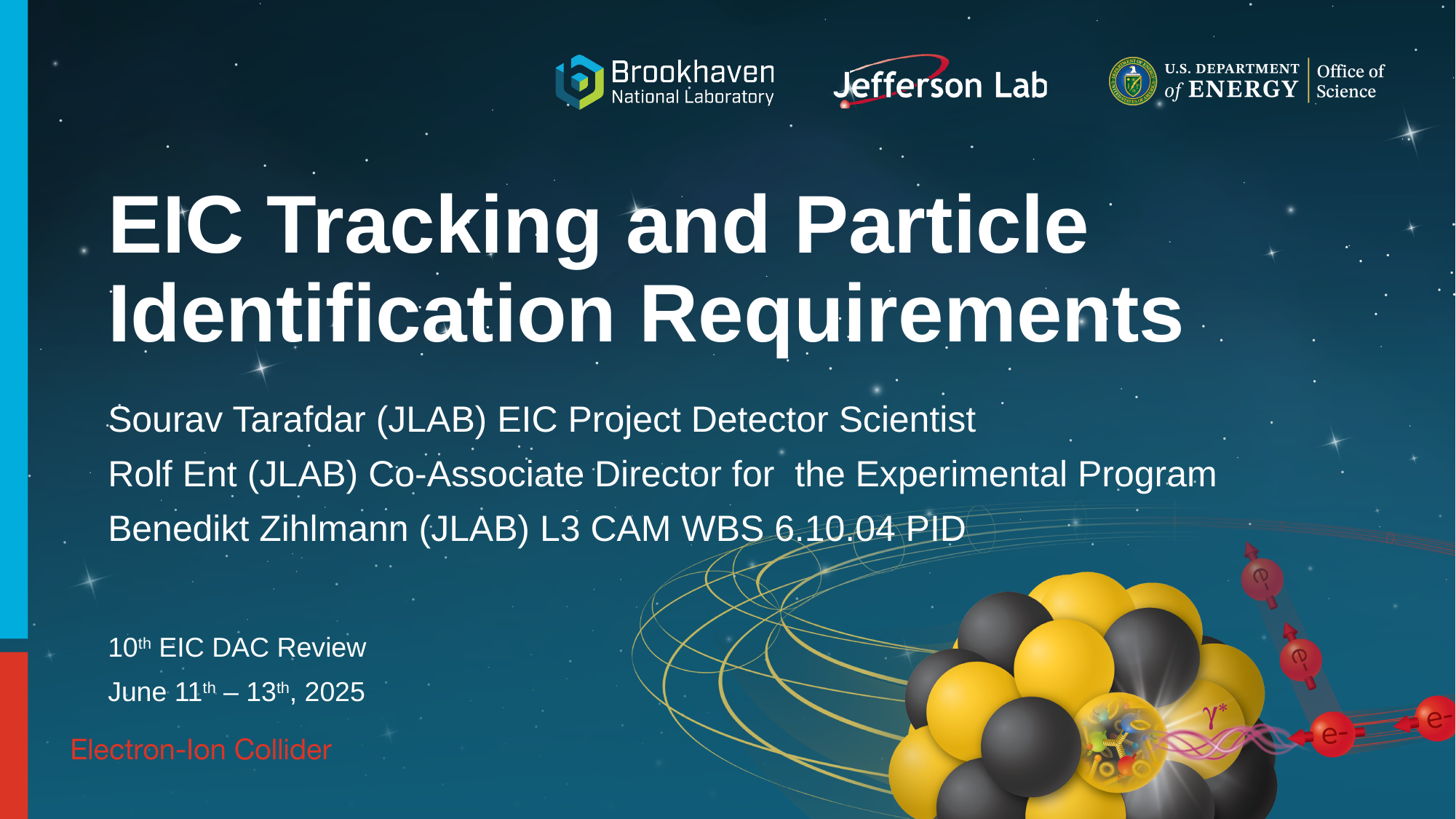

# EIC Tracking and Particle Identification Requirements
Sourav Tarafdar (JLAB) EIC Project Detector Scientist
Rolf Ent (JLAB) Co-Associate Director for  the Experimental Program
Benedikt Zihlmann (JLAB) L3 CAM WBS 6.10.04 PID
10th EIC DAC Review
June 11th – 13th, 2025